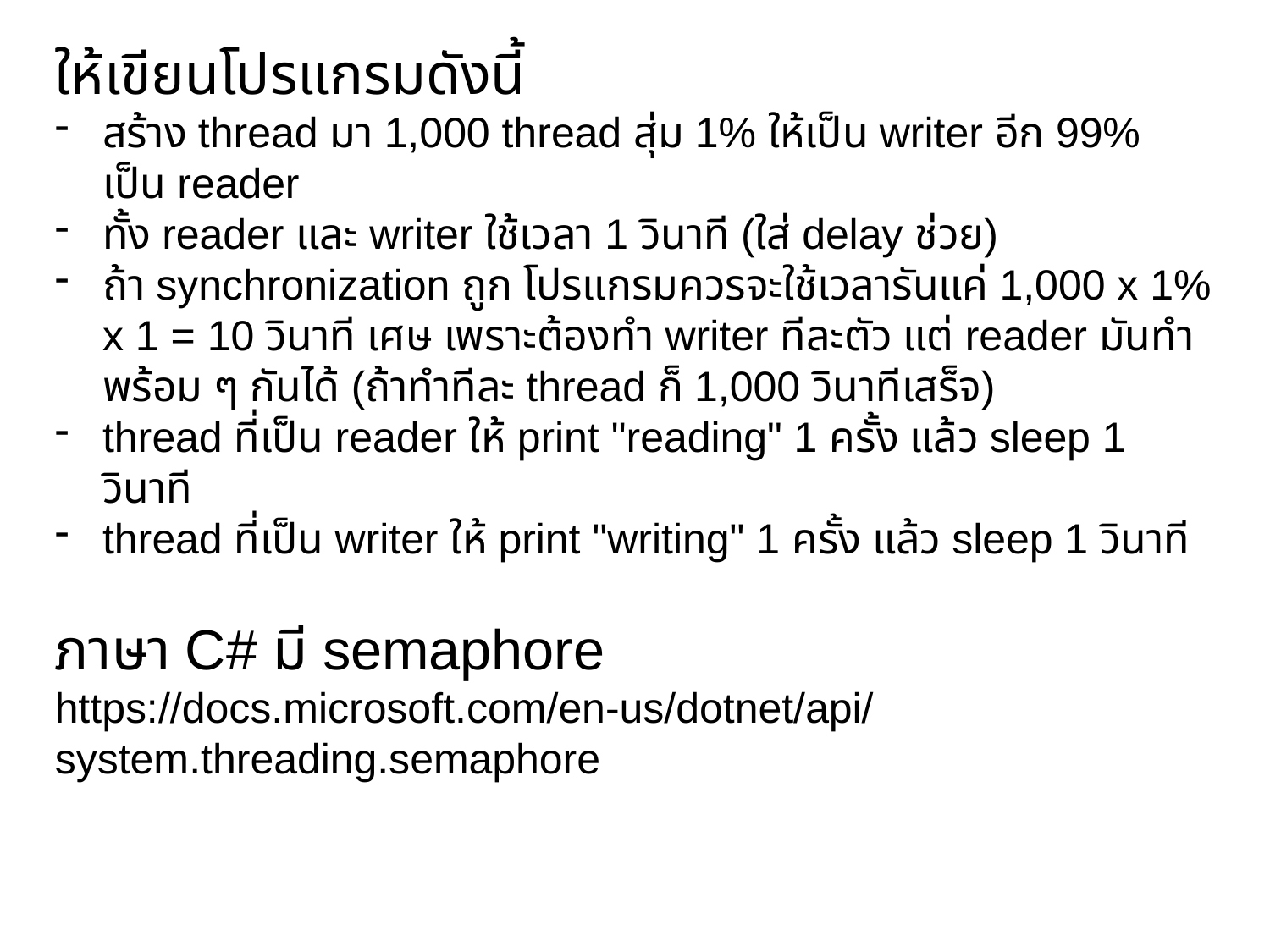

ให้เขียนโปรแกรมดังนี้
สร้าง thread มา 1,000 thread สุ่ม 1% ให้เป็น writer อีก 99% เป็น reader
ทั้ง reader และ writer ใช้เวลา 1 วินาที (ใส่ delay ช่วย)
ถ้า synchronization ถูก โปรแกรมควรจะใช้เวลารันแค่ 1,000 x 1% x 1 = 10 วินาที เศษ เพราะต้องทำ writer ทีละตัว แต่ reader มันทำพร้อม ๆ กันได้ (ถ้าทำทีละ thread ก็ 1,000 วินาทีเสร็จ)
thread ที่เป็น reader ให้ print "reading" 1 ครั้ง แล้ว sleep 1 วินาที
thread ที่เป็น writer ให้ print "writing" 1 ครั้ง แล้ว sleep 1 วินาที

ภาษา C# มี semaphore
https://docs.microsoft.com/en-us/dotnet/api/system.threading.semaphore